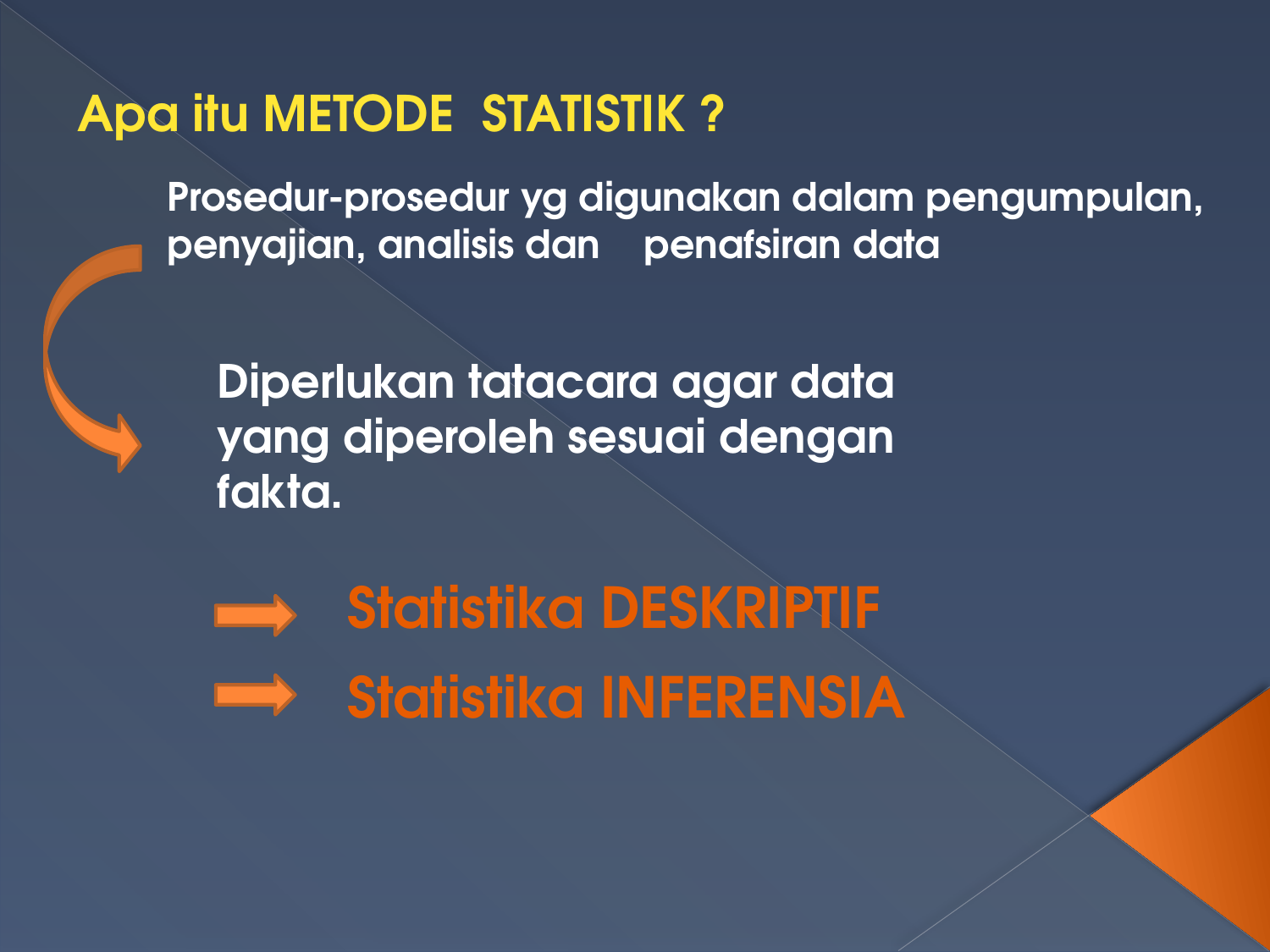

Apa itu metode  statistik ?
Prosedur-prosedur yg digunakan dalam pengumpulan, penyajian, analisis dan    penafsiran data

Diperlukan tatacara agar data yang diperoleh sesuai dengan fakta.
Statistika DESKRIPTIF

Statistika INFERENSIA